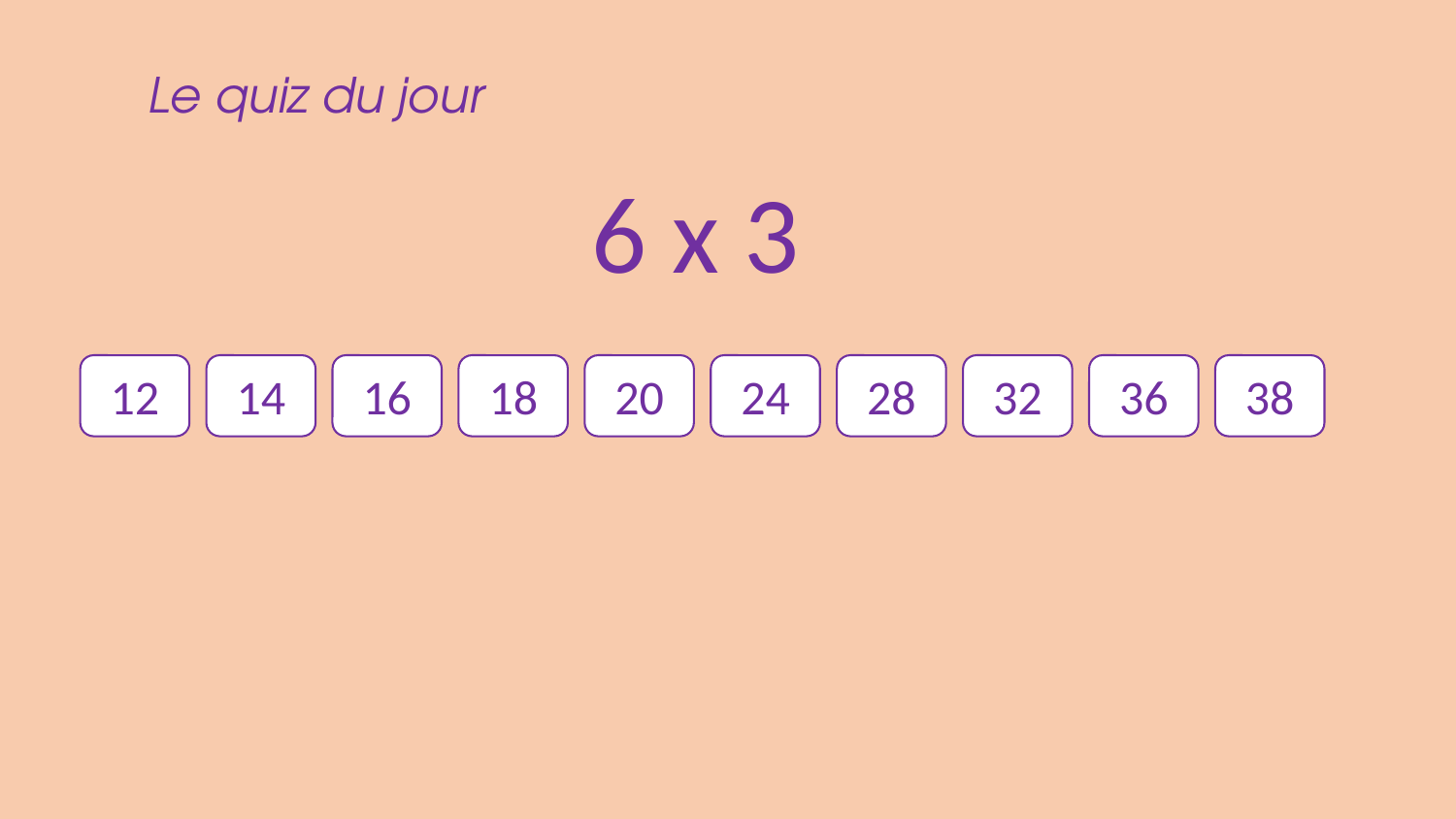

Le quiz du jour
6 x 3
12
14
16
18
20
24
28
32
36
38